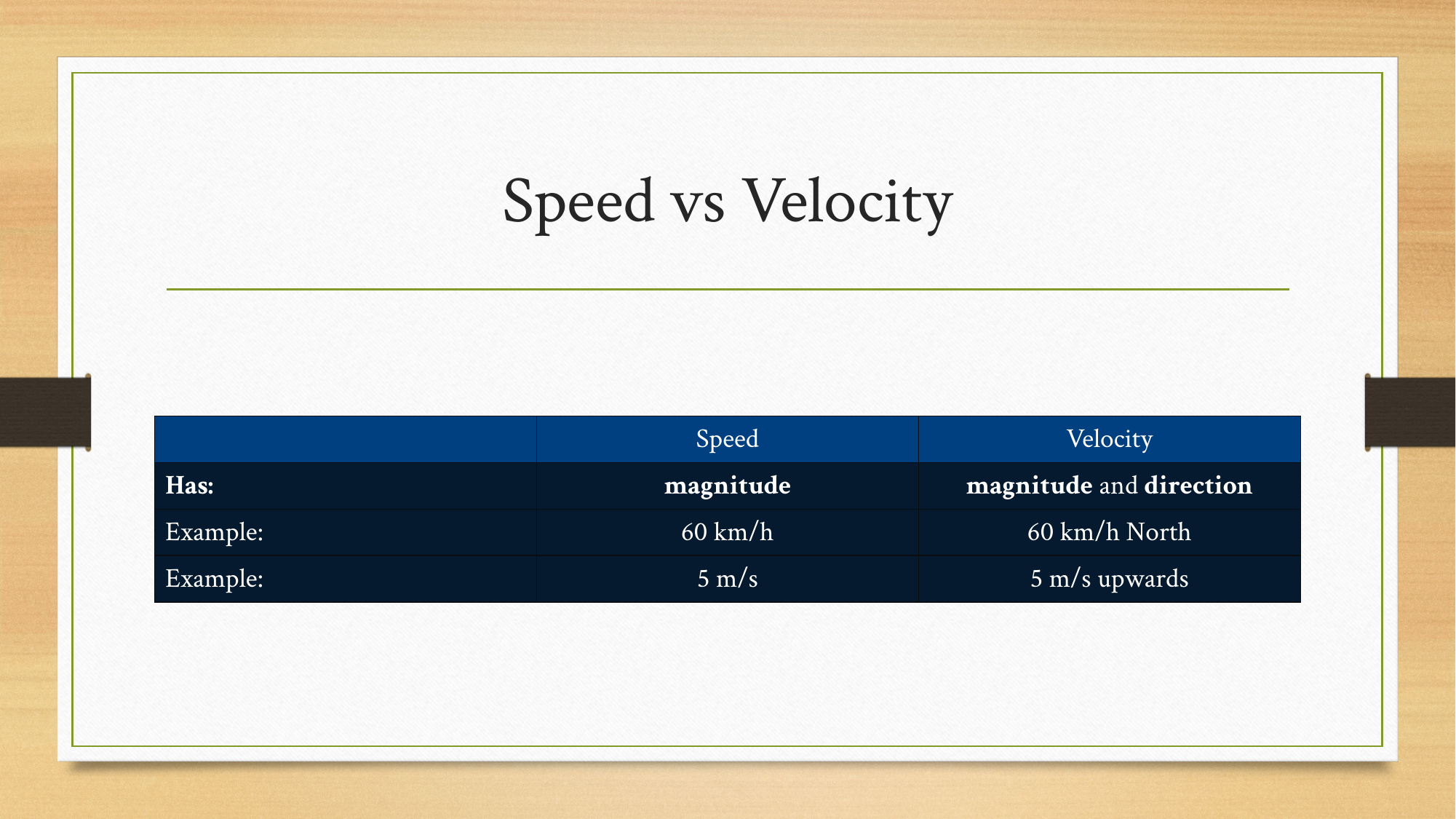

# Speed vs Velocity
|  | Speed | Velocity |
| --- | --- | --- |
| Has: | magnitude | magnitude and direction |
| Example: | 60 km/h | 60 km/h North |
| Example: | 5 m/s | 5 m/s upwards |